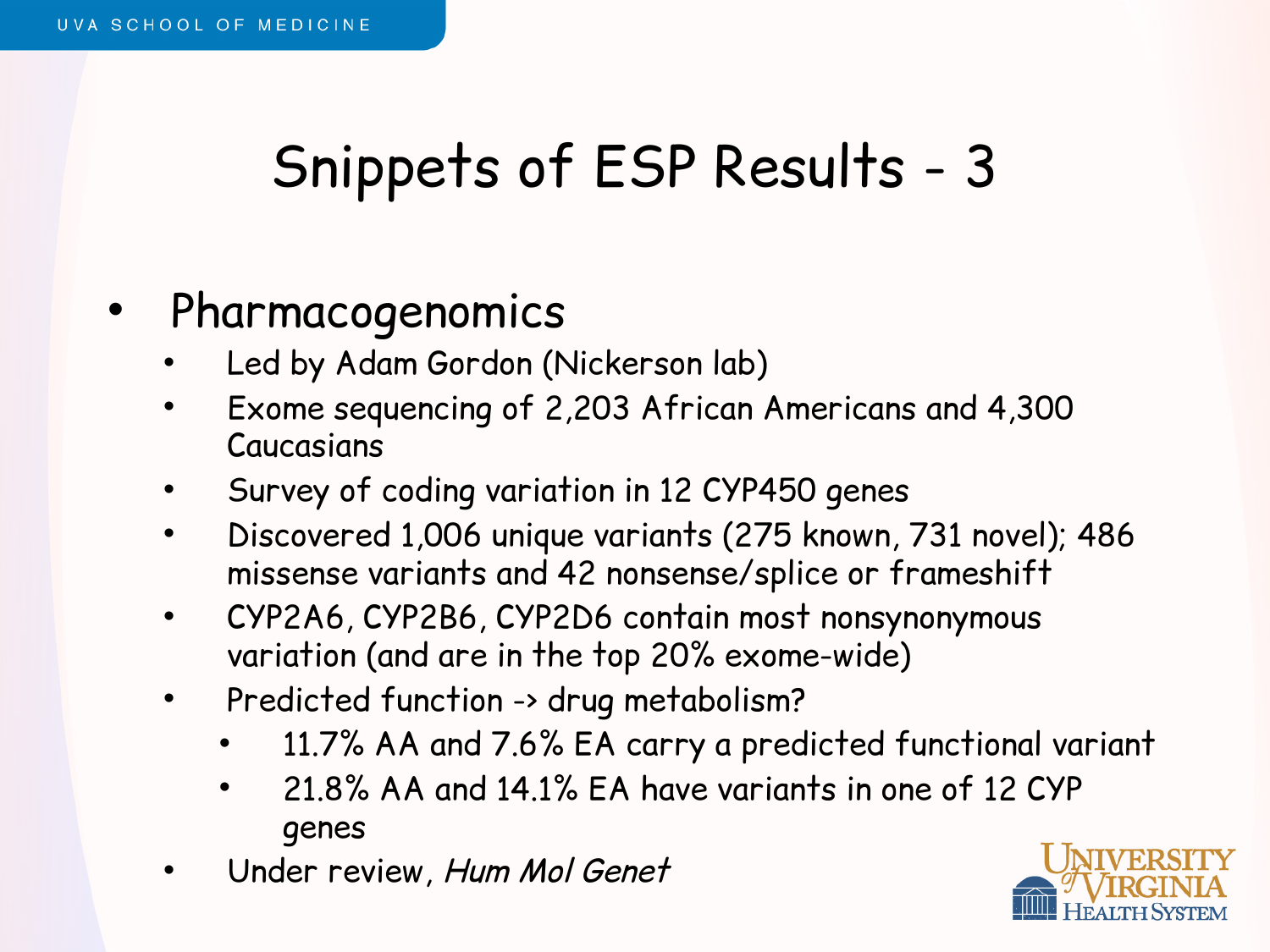

# Snippets of ESP Results - 3
Pharmacogenomics
Led by Adam Gordon (Nickerson lab)
Exome sequencing of 2,203 African Americans and 4,300 Caucasians
Survey of coding variation in 12 CYP450 genes
Discovered 1,006 unique variants (275 known, 731 novel); 486 missense variants and 42 nonsense/splice or frameshift
CYP2A6, CYP2B6, CYP2D6 contain most nonsynonymous variation (and are in the top 20% exome-wide)
Predicted function -> drug metabolism?
11.7% AA and 7.6% EA carry a predicted functional variant
21.8% AA and 14.1% EA have variants in one of 12 CYP genes
Under review, Hum Mol Genet